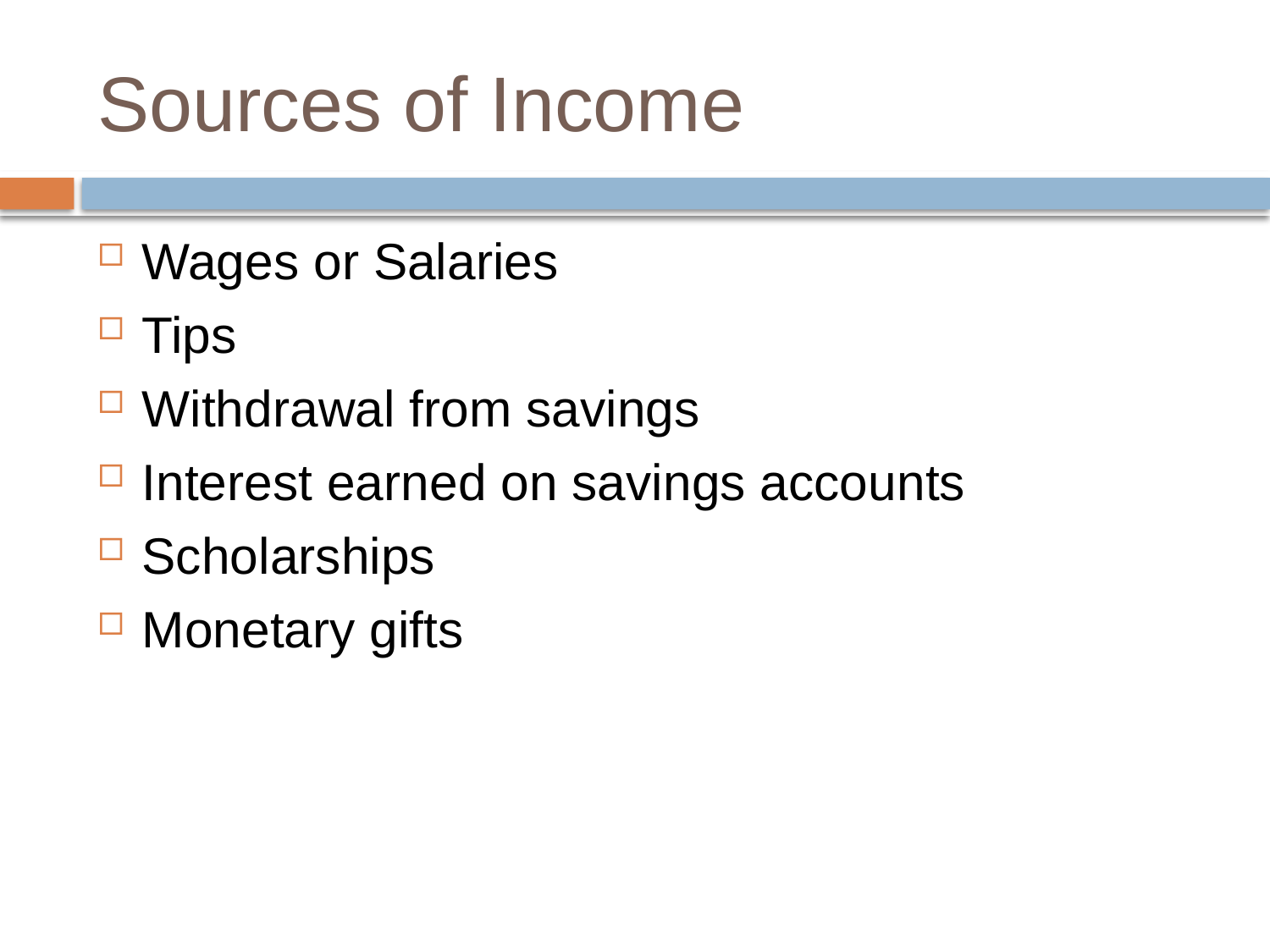

# Sources of Income
Wages or Salaries
Tips
Withdrawal from savings
Interest earned on savings accounts
Scholarships
Monetary gifts